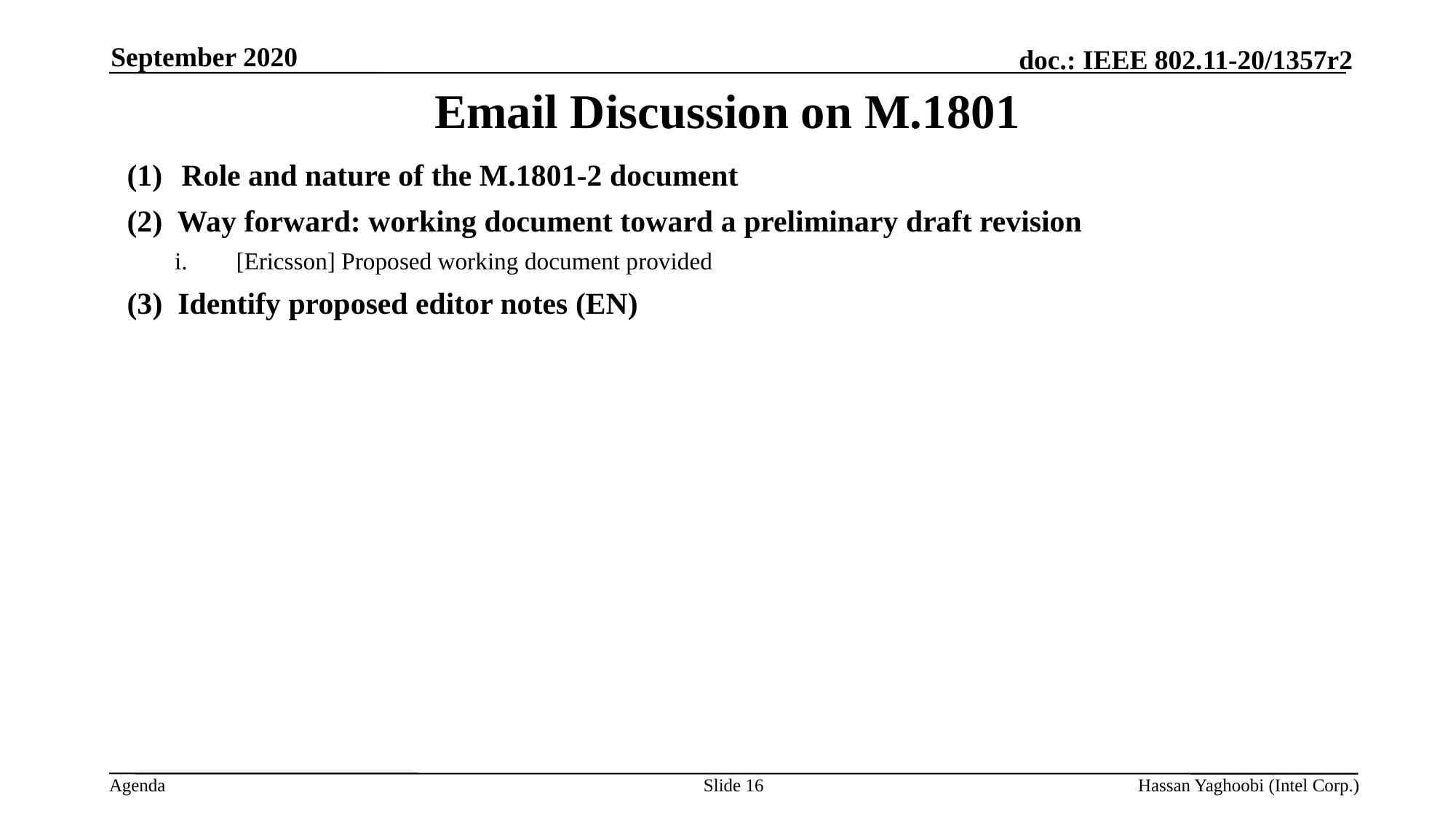

September 2020
# Email Discussion on M.1801
Role and nature of the M.1801-2 document
(2)  Way forward: working document toward a preliminary draft revision
[Ericsson] Proposed working document provided
(3)  Identify proposed editor notes (EN)
Slide 16
Hassan Yaghoobi (Intel Corp.)